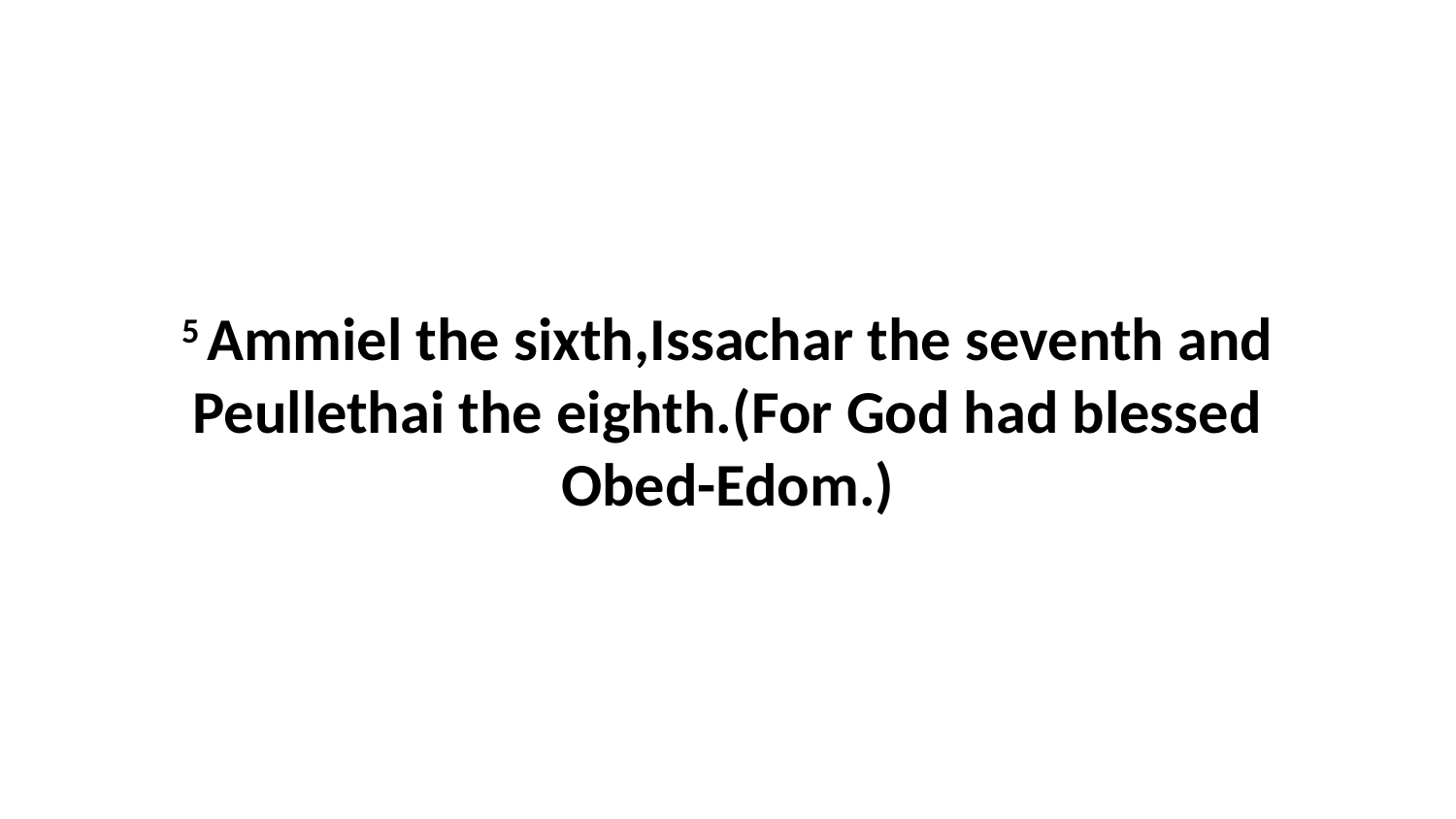

5 Ammiel the sixth,Issachar the seventh and Peullethai the eighth.(For God had blessed Obed-Edom.)